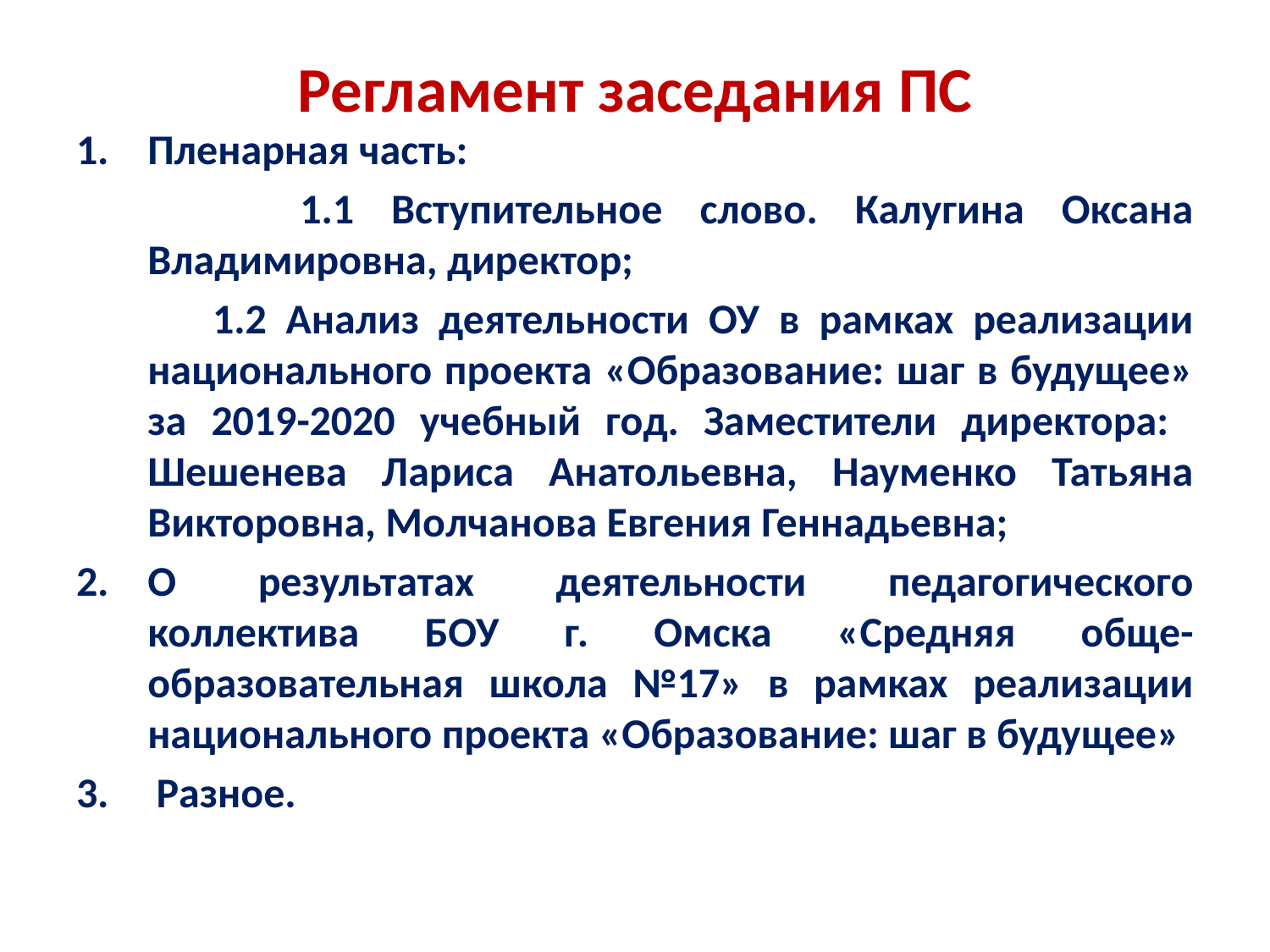

# Регламент заседания ПС
Пленарная часть:
      1.1 Вступительное слово. Калугина Оксана Владимировна, директор;
       1.2 Анализ деятельности ОУ в рамках реализации национального проекта «Образование: шаг в будущее» за 2019-2020 учебный год. Заместители директора:  Шешенева Лариса Анатольевна, Науменко Татьяна Викторовна, Молчанова Евгения Геннадьевна;
О результатах деятельности педагогического коллектива БОУ г. Омска «Средняя обще-образовательная школа №17» в рамках реализации национального проекта «Образование: шаг в будущее»
3.     Разное.